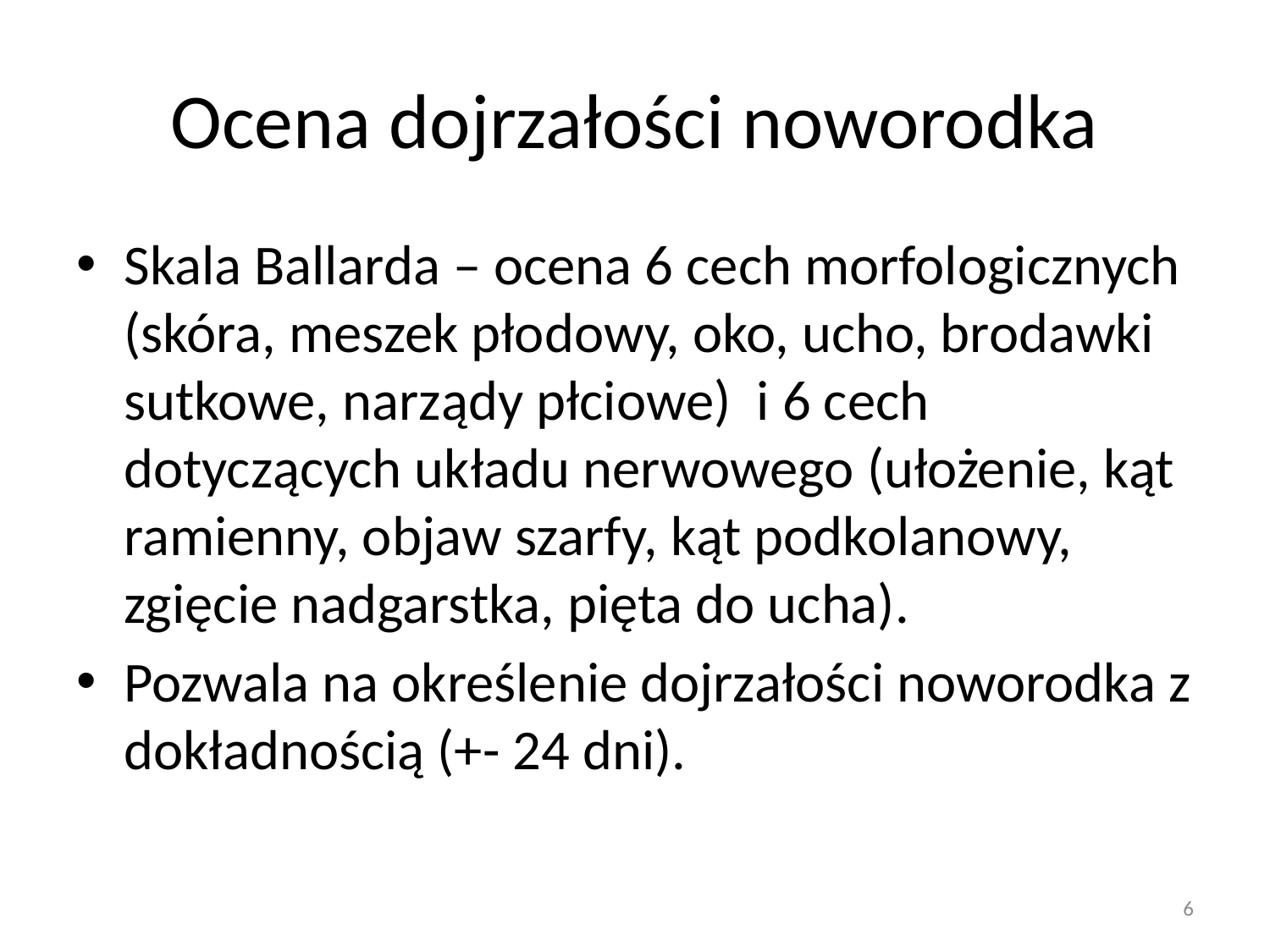

# Ocena dojrzałości noworodka
Skala Ballarda – ocena 6 cech morfologicznych (skóra, meszek płodowy, oko, ucho, brodawki sutkowe, narządy płciowe)  i 6 cech dotyczących układu nerwowego (ułożenie, kąt ramienny, objaw szarfy, kąt podkolanowy, zgięcie nadgarstka, pięta do ucha).
Pozwala na określenie dojrzałości noworodka z dokładnością (+- 24 dni).
6